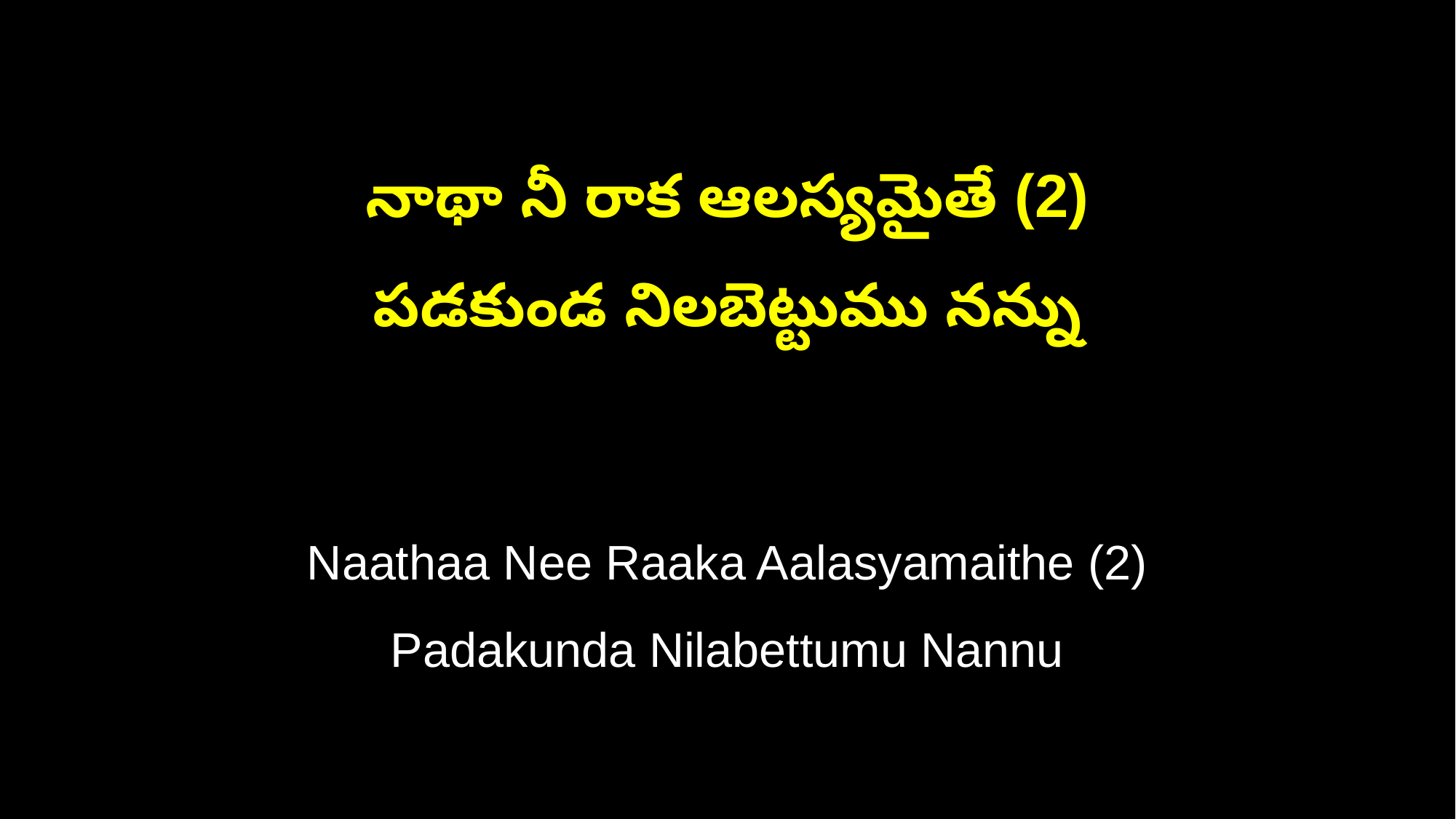

నాథా నీ రాక ఆలస్యమైతే (2)
పడకుండ నిలబెట్టుము నన్ను
Naathaa Nee Raaka Aalasyamaithe (2)
Padakunda Nilabettumu Nannu